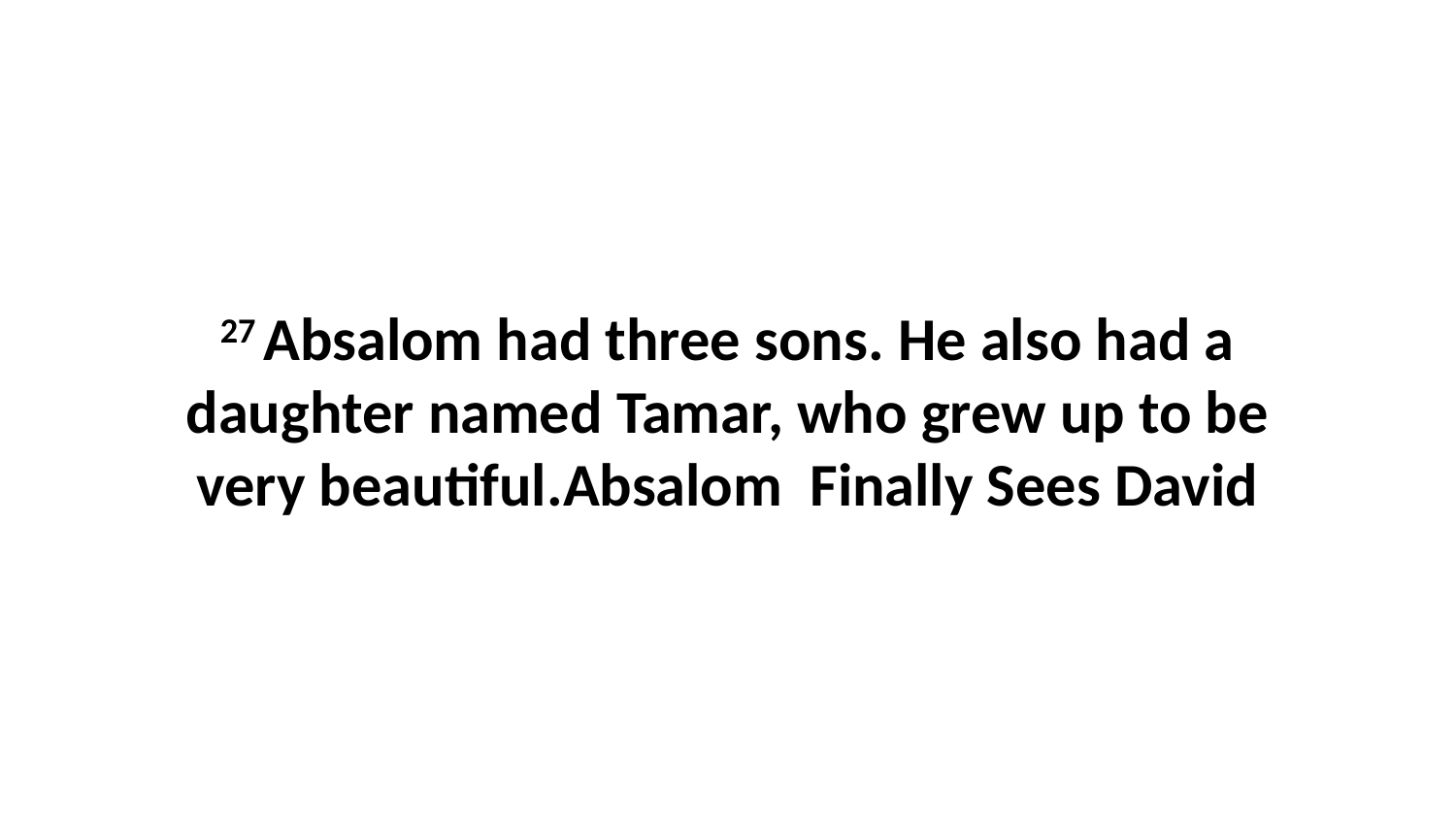

27 Absalom had three sons. He also had a daughter named Tamar, who grew up to be very beautiful.Absalom  Finally Sees David